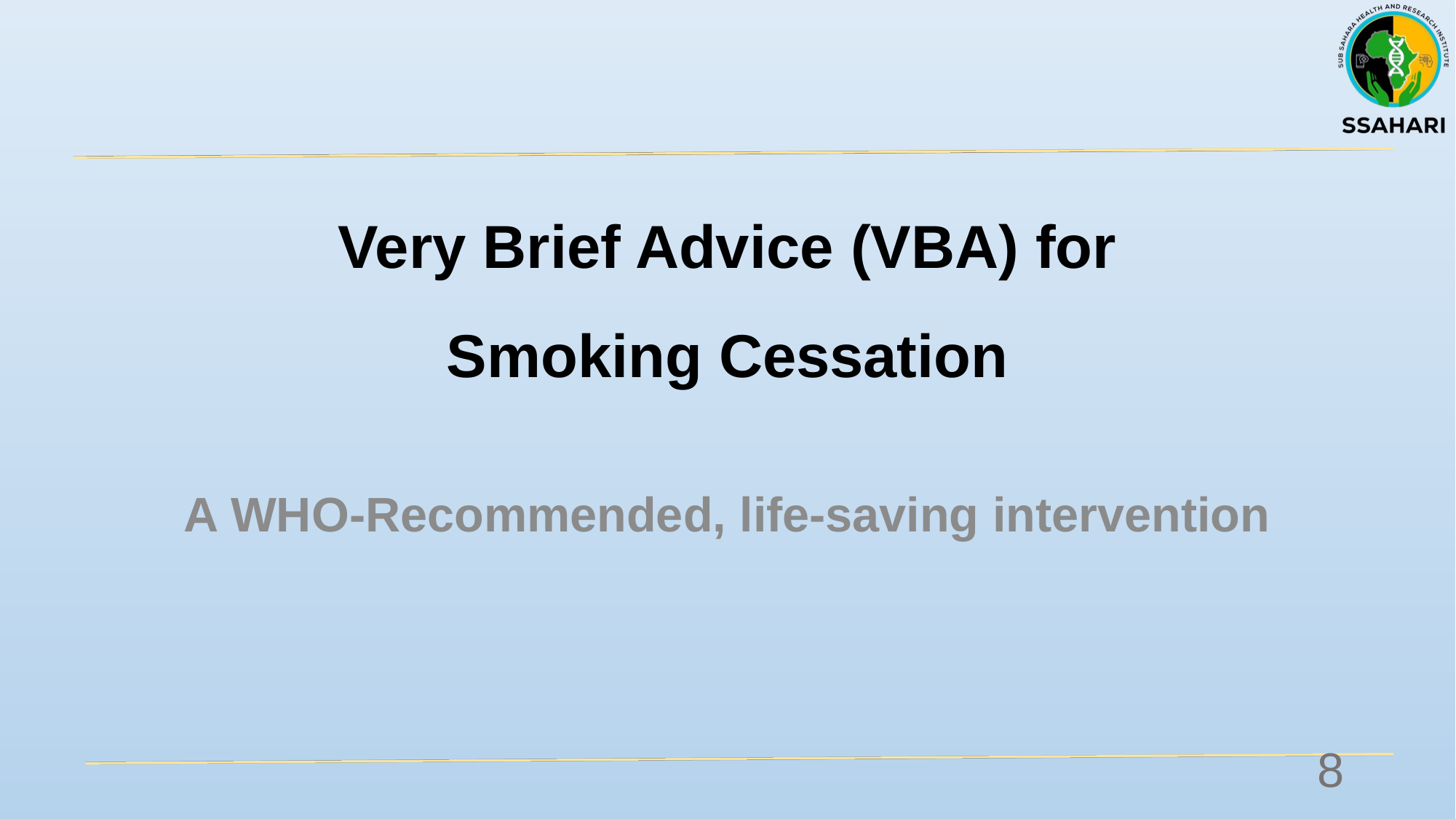

# Very Brief Advice (VBA) for Smoking Cessation
A WHO-Recommended, life-saving intervention
8